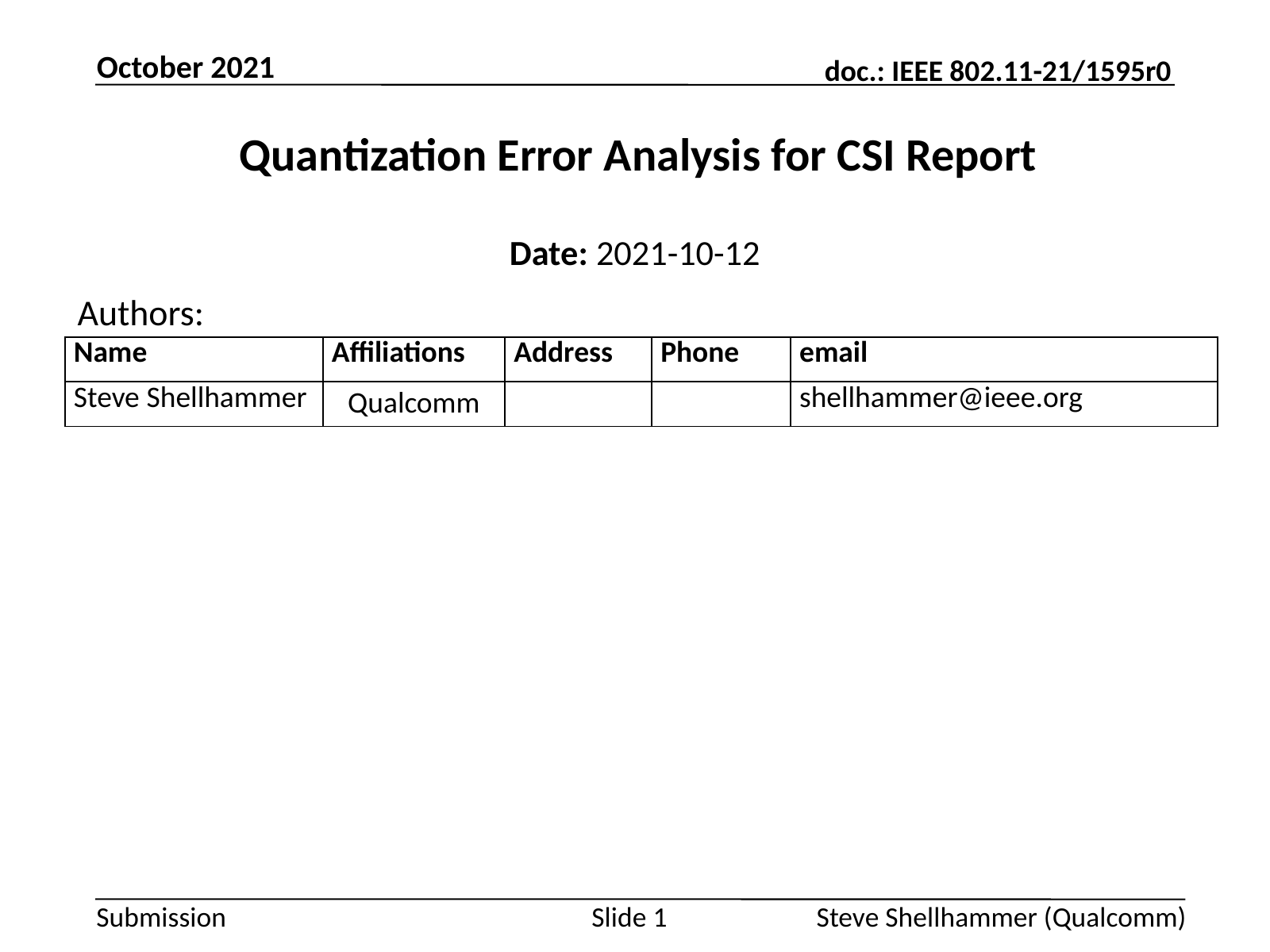

October 2021
# Quantization Error Analysis for CSI Report
Date: 2021-10-12
Authors:
| Name | Affiliations | Address | Phone | email |
| --- | --- | --- | --- | --- |
| Steve Shellhammer | Qualcomm |  |  | shellhammer@ieee.org |
Steve Shellhammer (Qualcomm)
Slide 1